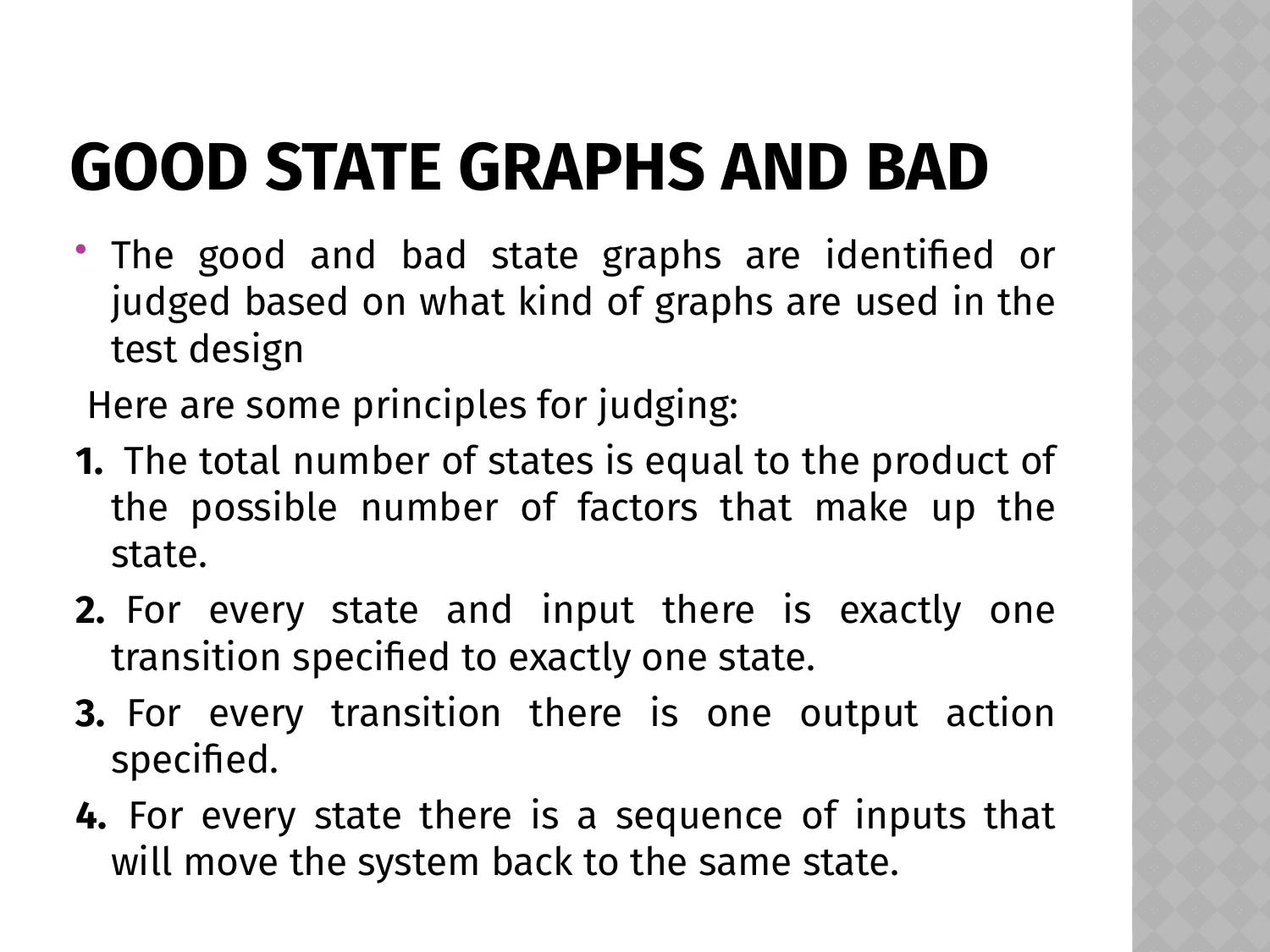

# GOOD STATE GRAPHS AND BAD
The good and bad state graphs are identified or judged based on what kind of graphs are used in the test design
 Here are some principles for judging:
1.  The total number of states is equal to the product of the possible number of factors that make up the state.
2.  For every state and input there is exactly one transition specified to exactly one state.
3.  For every transition there is one output action specified.
4.  For every state there is a sequence of inputs that will move the system back to the same state.